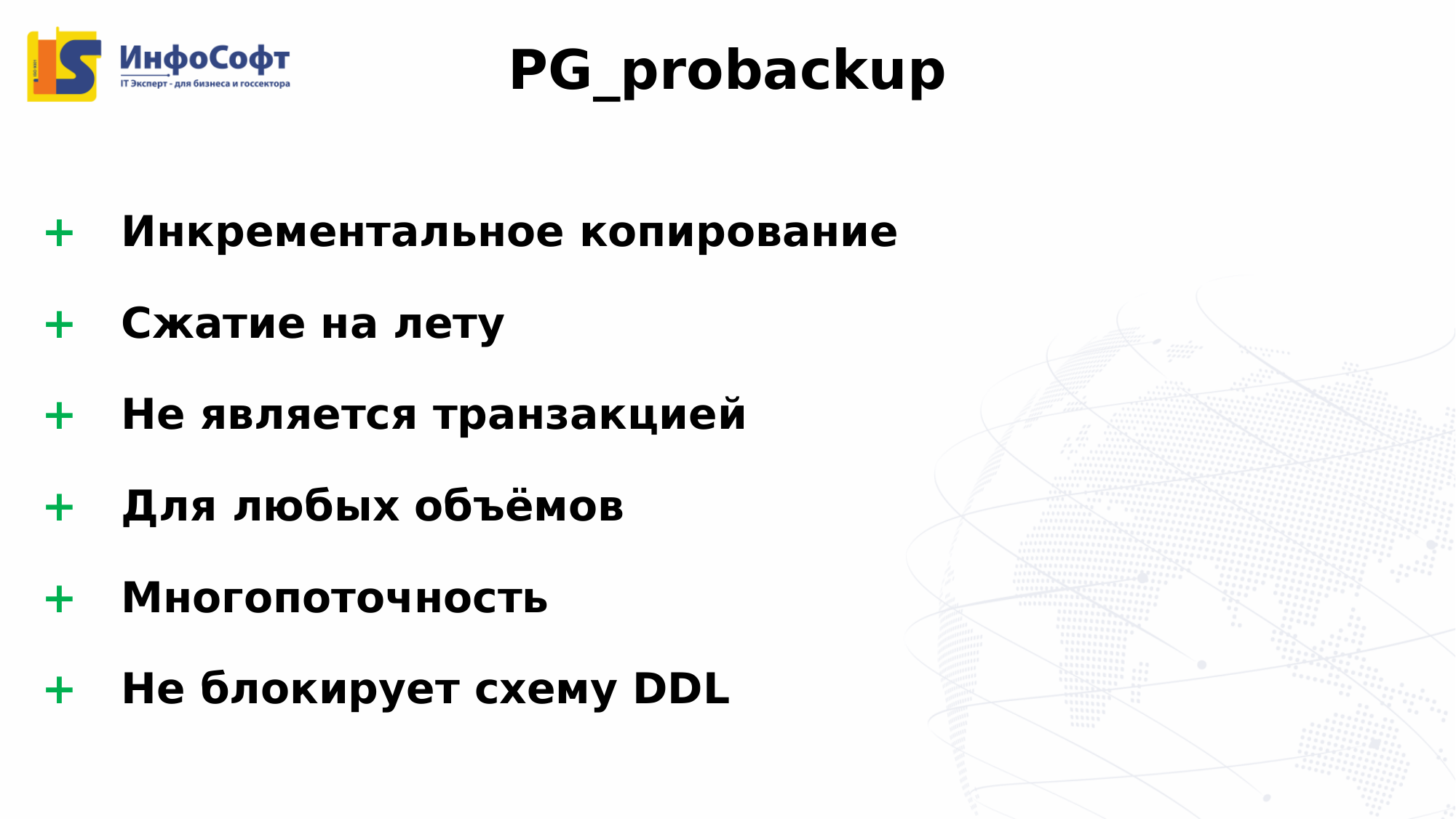

PG_probackup
+   Инкрементальное копирование

+   Сжатие на лету

+   Не является транзакцией

+   Для любых объёмов

+   Многопоточность
+   Не блокирует схему DDL